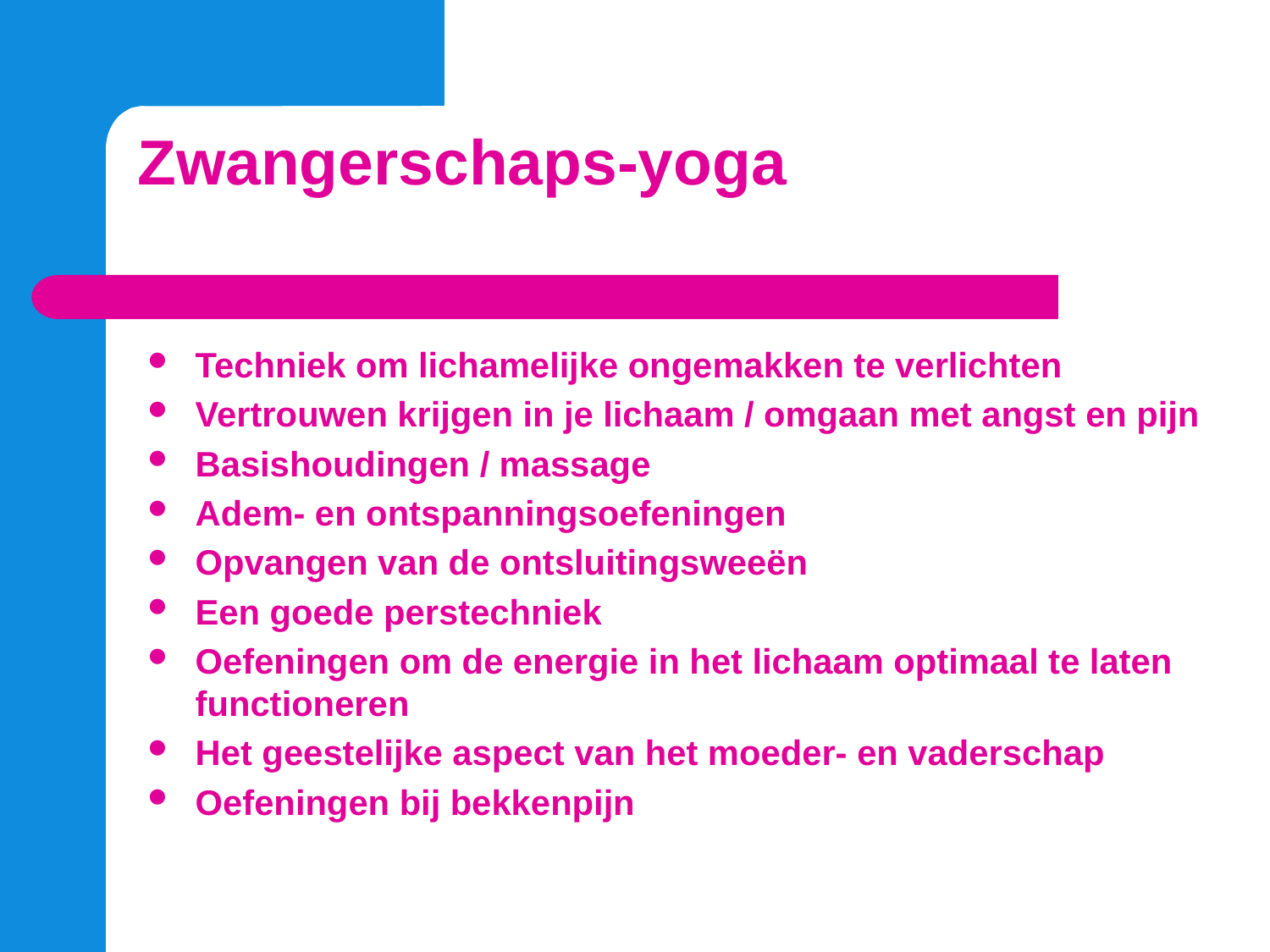

# Zwangerschaps-yoga
Techniek om lichamelijke ongemakken te verlichten
Vertrouwen krijgen in je lichaam / omgaan met angst en pijn
Basishoudingen / massage
Adem- en ontspanningsoefeningen
Opvangen van de ontsluitingsweeën
Een goede perstechniek
Oefeningen om de energie in het lichaam optimaal te laten functioneren
Het geestelijke aspect van het moeder- en vaderschap
Oefeningen bij bekkenpijn